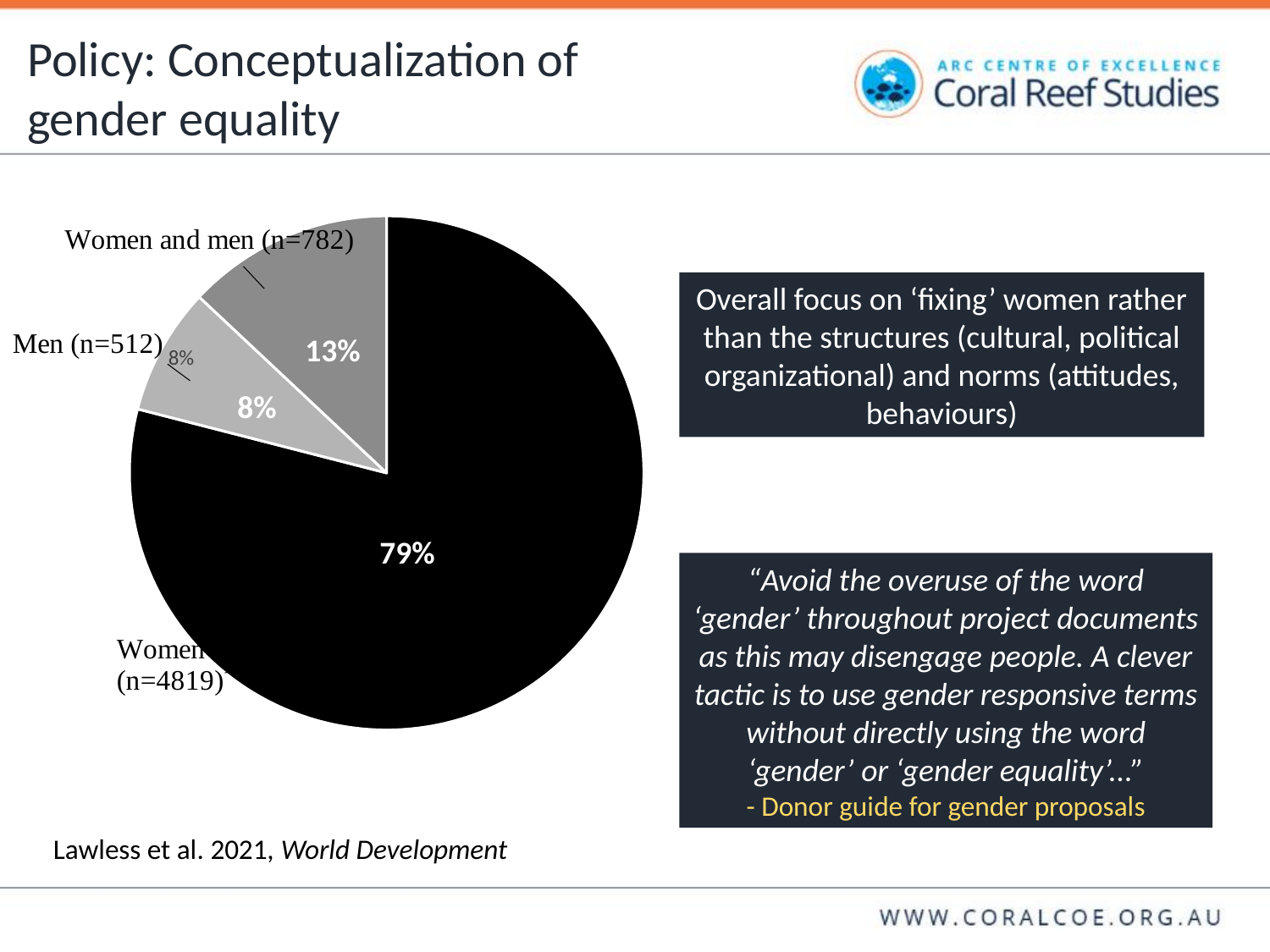

Policy: Conceptualization of gender equality

### Chart

| Category |  |
|---|---|
| Woman, women or female (n=4819) | 0.79 |
| Man, men or male (n=512) | 0.08 |
| Men and women, male and female (n=782) | 0.13 |
Overall focus on ‘fixing’ women rather than the structures (cultural, political organizational) and norms (attitudes, behaviours)
13%
8%
79%
“Avoid the overuse of the word ‘gender’ throughout project documents as this may disengage people. A clever tactic is to use gender responsive terms without directly using the word ‘gender’ or ‘gender equality’...”
- Donor guide for gender proposals
Lawless et al. 2021, World Development